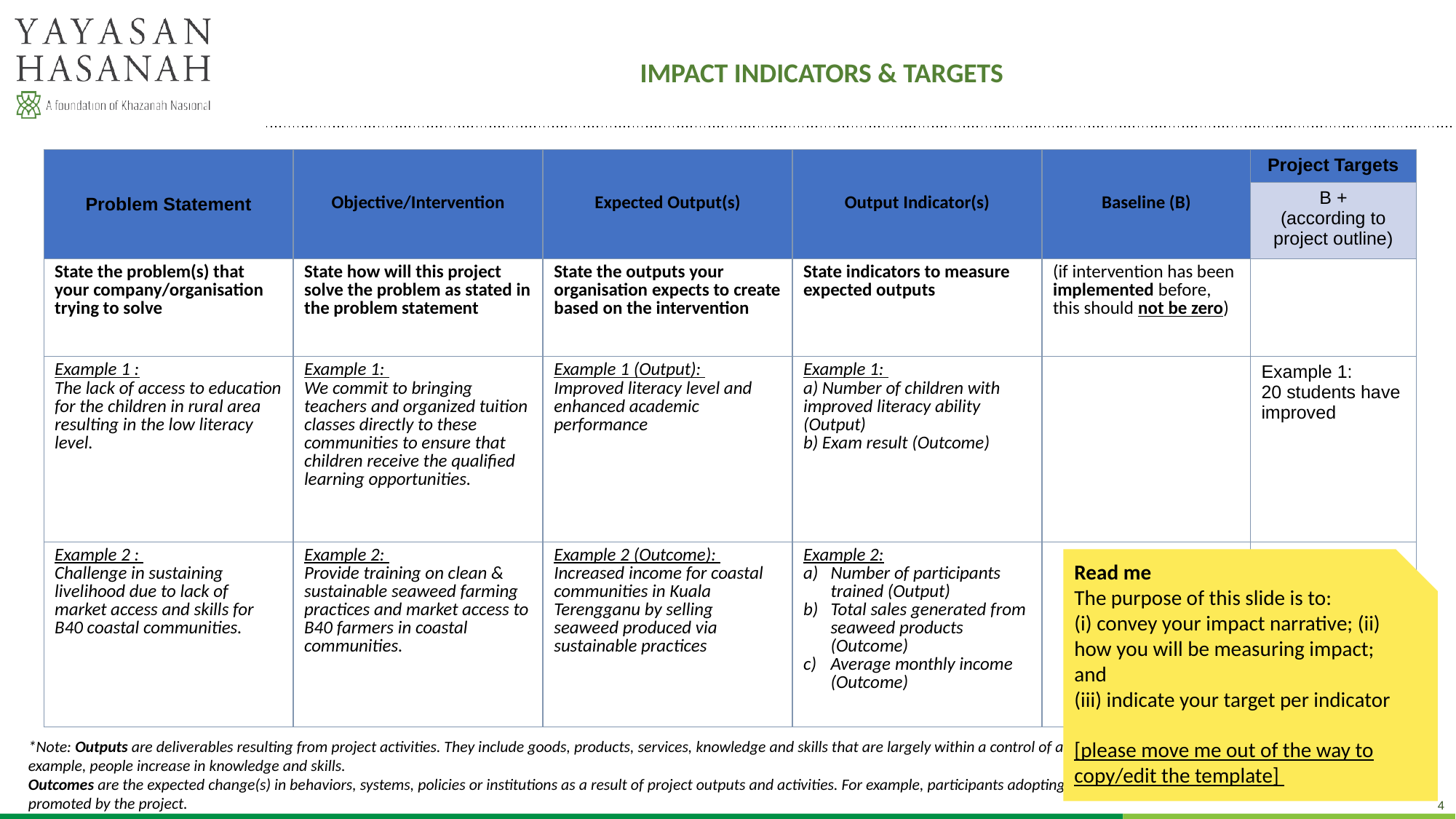

# IMPACT INDICATORS & TARGETS
| Problem Statement | Objective/Intervention | Expected Output(s) | Output Indicator(s) | Baseline (B) | Project Targets |
| --- | --- | --- | --- | --- | --- |
|  |  |  |  |  | B + (according to project outline) |
| State the problem(s) that your company/organisation trying to solve | State how will this project solve the problem as stated in the problem statement | State the outputs your organisation expects to create based on the intervention | State indicators to measure expected outputs | (if intervention has been implemented before, this should not be zero) |  |
| Example 1 : The lack of access to education for the children in rural area resulting in the low literacy level. | Example 1: We commit to bringing teachers and organized tuition classes directly to these communities to ensure that children receive the qualified learning opportunities. | Example 1 (Output): Improved literacy level and enhanced academic performance | Example 1:  a) Number of children with improved literacy ability (Output) b) Exam result (Outcome) |  | Example 1: 20 students have improved |
| Example 2 : Challenge in sustaining livelihood due to lack of market access and skills for B40 coastal communities. | Example 2: Provide training on clean & sustainable seaweed farming practices and market access to B40 farmers in coastal communities. | Example 2 (Outcome): Increased income for coastal communities in Kuala Terengganu by selling seaweed produced via sustainable practices | Example 2: Number of participants trained (Output) Total sales generated from seaweed products (Outcome) Average monthly income (Outcome) |  |  |
Read me
The purpose of this slide is to:
(i) convey your impact narrative; (ii) how you will be measuring impact; and
(iii) indicate your target per indicator

[please move me out of the way to copy/edit the template]

*Note: Outputs are deliverables resulting from project activities. They include goods, products, services, knowledge and skills that are largely within a control of an organization. For example, people increase in knowledge and skills.
Outcomes are the expected change(s) in behaviors, systems, policies or institutions as a result of project outputs and activities. For example, participants adopting new behaviors or skills promoted by the project.